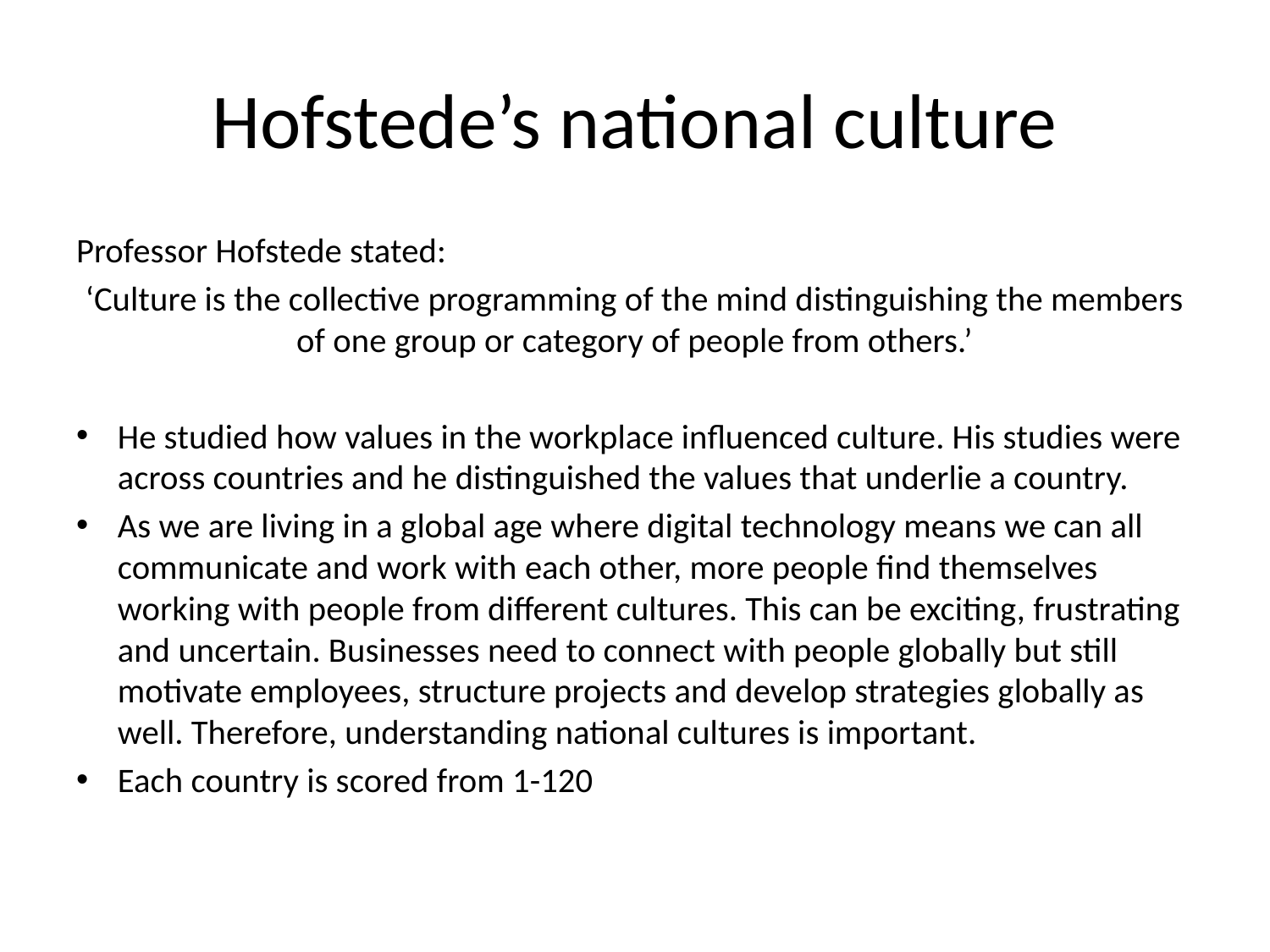

# Hofstede’s national culture
Professor Hofstede stated:
‘Culture is the collective programming of the mind distinguishing the members of one group or category of people from others.’

He studied how values in the workplace influenced culture. His studies were across countries and he distinguished the values that underlie a country.
As we are living in a global age where digital technology means we can all communicate and work with each other, more people find themselves working with people from different cultures. This can be exciting, frustrating and uncertain. Businesses need to connect with people globally but still motivate employees, structure projects and develop strategies globally as well. Therefore, understanding national cultures is important.
Each country is scored from 1-120